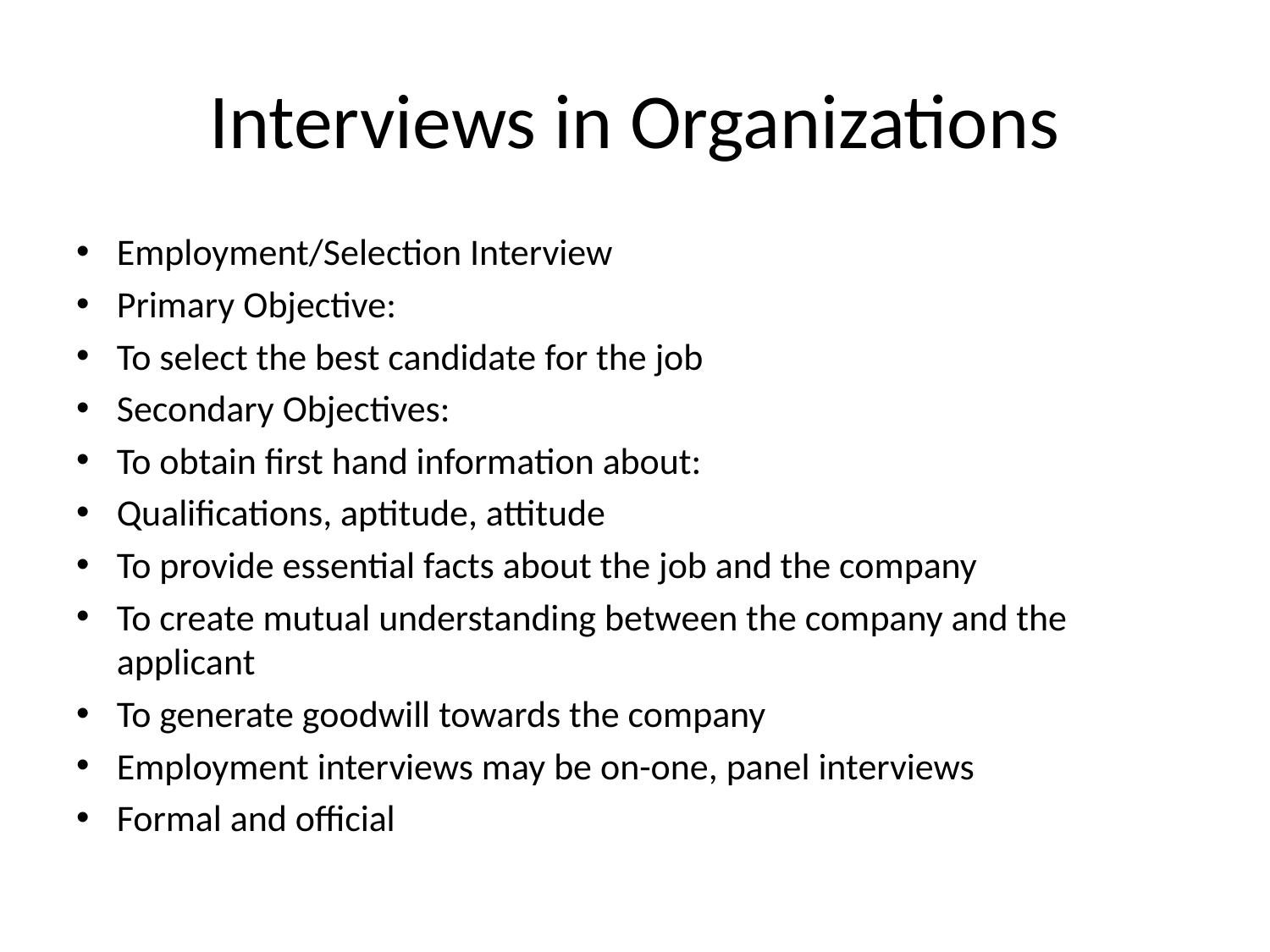

# Interviews in Organizations
Employment/Selection Interview
Primary Objective:
To select the best candidate for the job
Secondary Objectives:
To obtain first hand information about:
Qualifications, aptitude, attitude
To provide essential facts about the job and the company
To create mutual understanding between the company and the applicant
To generate goodwill towards the company
Employment interviews may be on-one, panel interviews
Formal and official